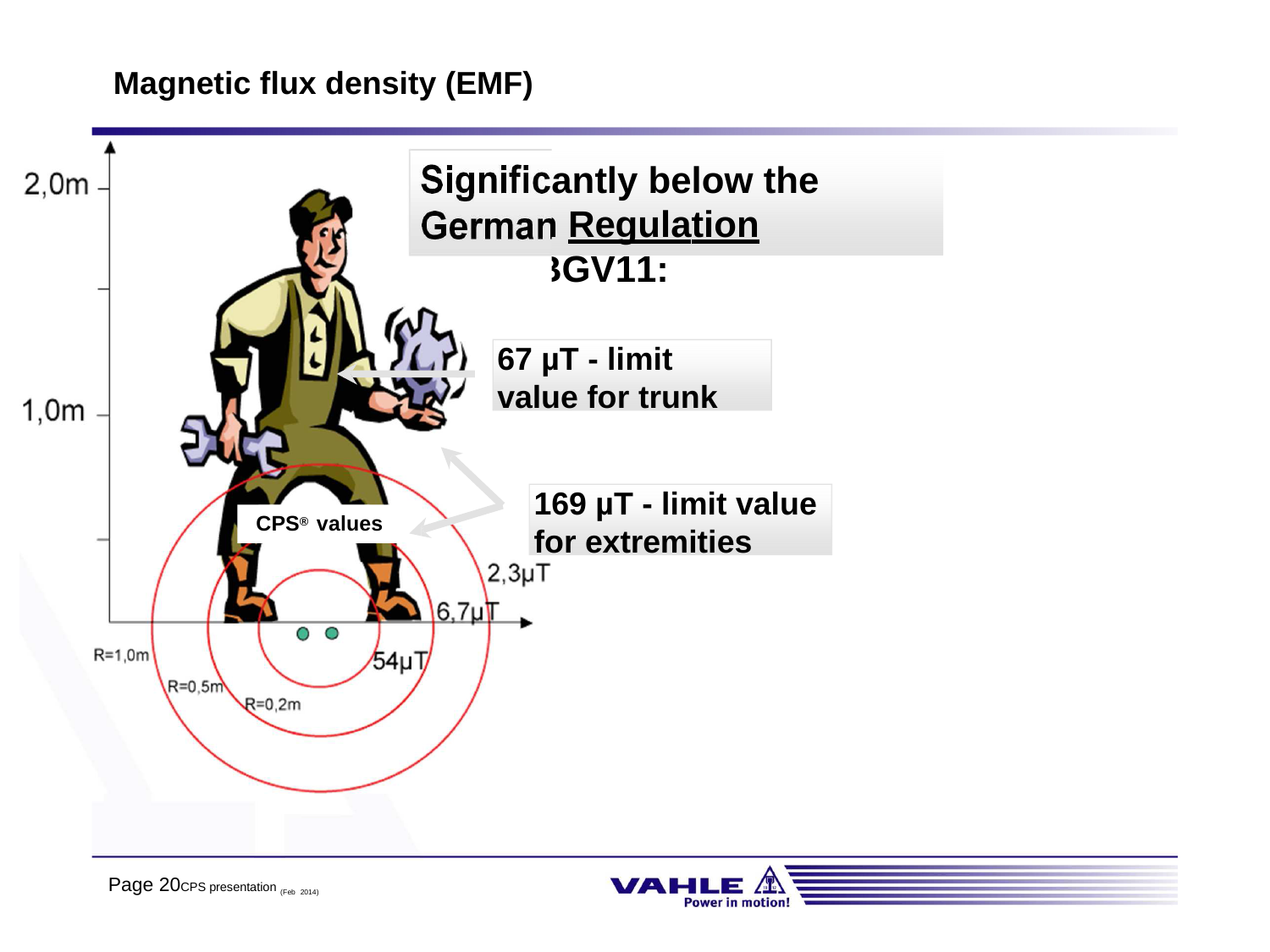

# Magnetic flux density (EMF)

Signific Germa
antly below the
n Regulation BGV11:

67 µT - limit value for trunk

169 µT - limit value for extremities

CPS®  values
Page 20CPS presentation (Feb  2014)